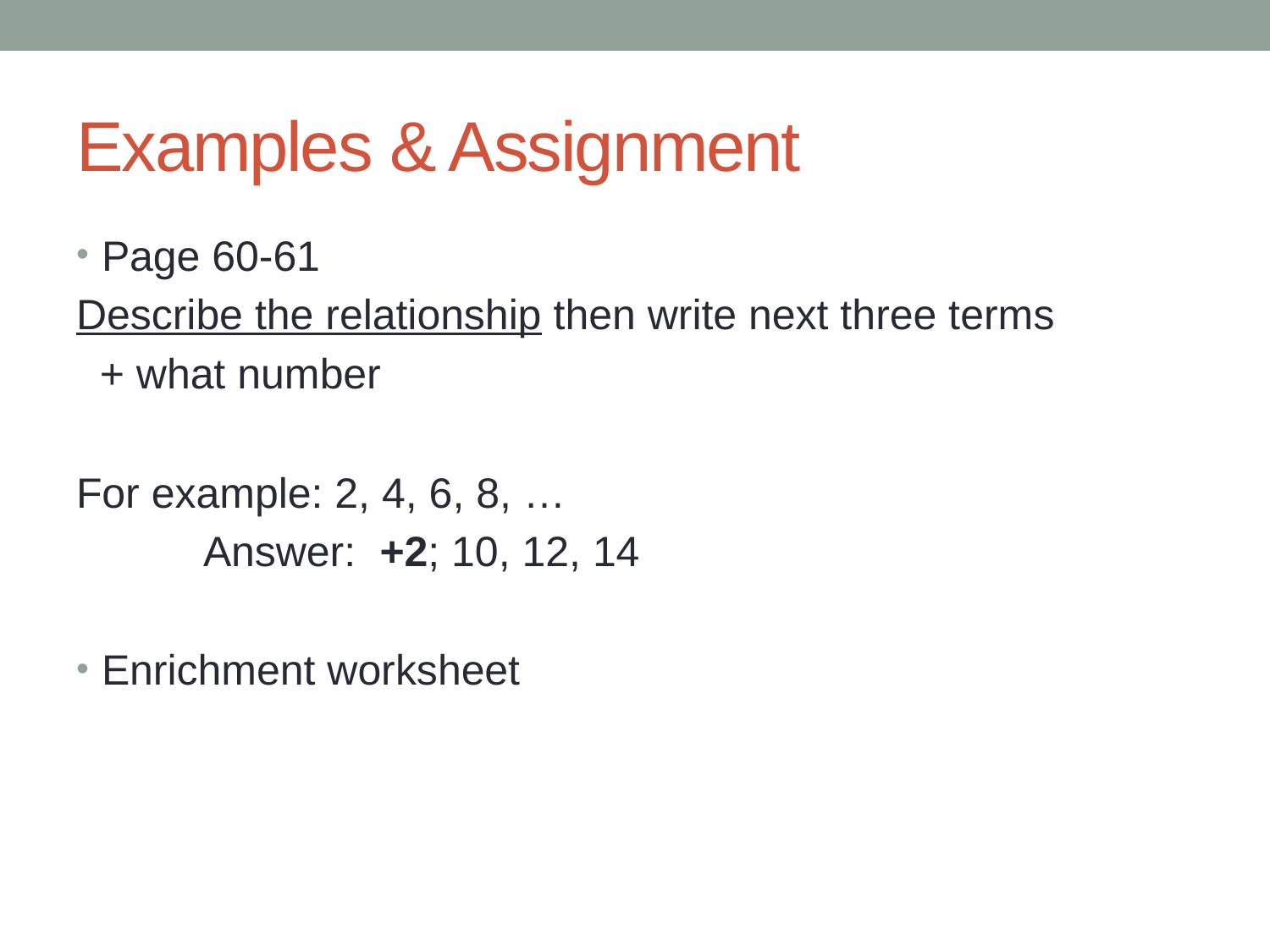

# Examples & Assignment
Page 60-61
Describe the relationship then write next three terms
  + what number

For example: 2, 4, 6, 8, …
	Answer:  +2; 10, 12, 14

Enrichment worksheet